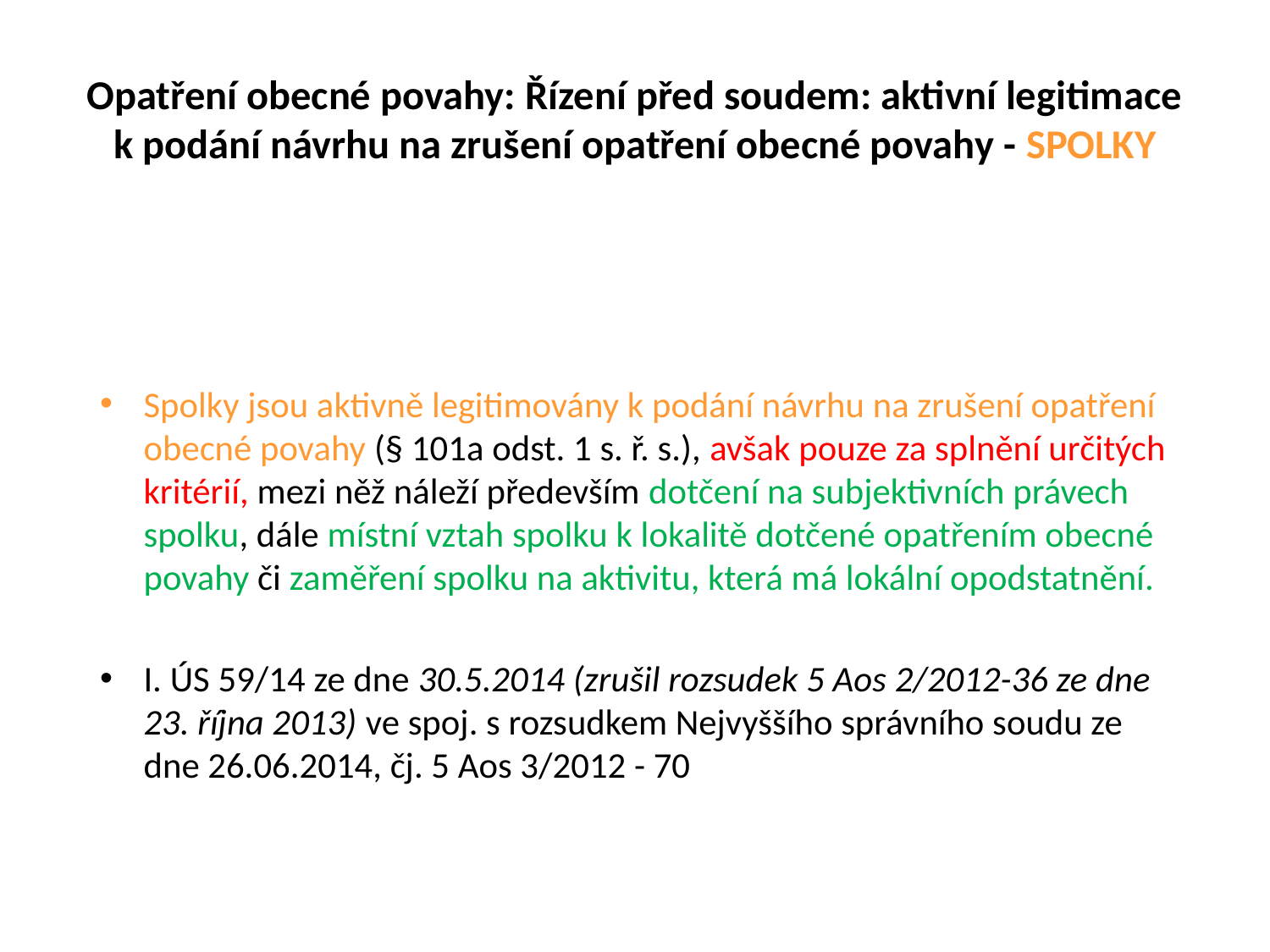

# Opatření obecné povahy: Řízení před soudem: aktivní legitimace k podání návrhu na zrušení opatření obecné povahy - SPOLKY

Spolky jsou aktivně legitimovány k podání návrhu na zrušení opatření obecné povahy (§ 101a odst. 1 s. ř. s.), avšak pouze za splnění určitých kritérií, mezi něž náleží především dotčení na subjektivních právech spolku, dále místní vztah spolku k lokalitě dotčené opatřením obecné povahy či zaměření spolku na aktivitu, která má lokální opodstatnění.

I. ÚS 59/14 ze dne 30.5.2014 (zrušil rozsudek 5 Aos 2/2012-36 ze dne 23. října 2013) ve spoj. s rozsudkem Nejvyššího správního soudu ze dne 26.06.2014, čj. 5 Aos 3/2012 - 70